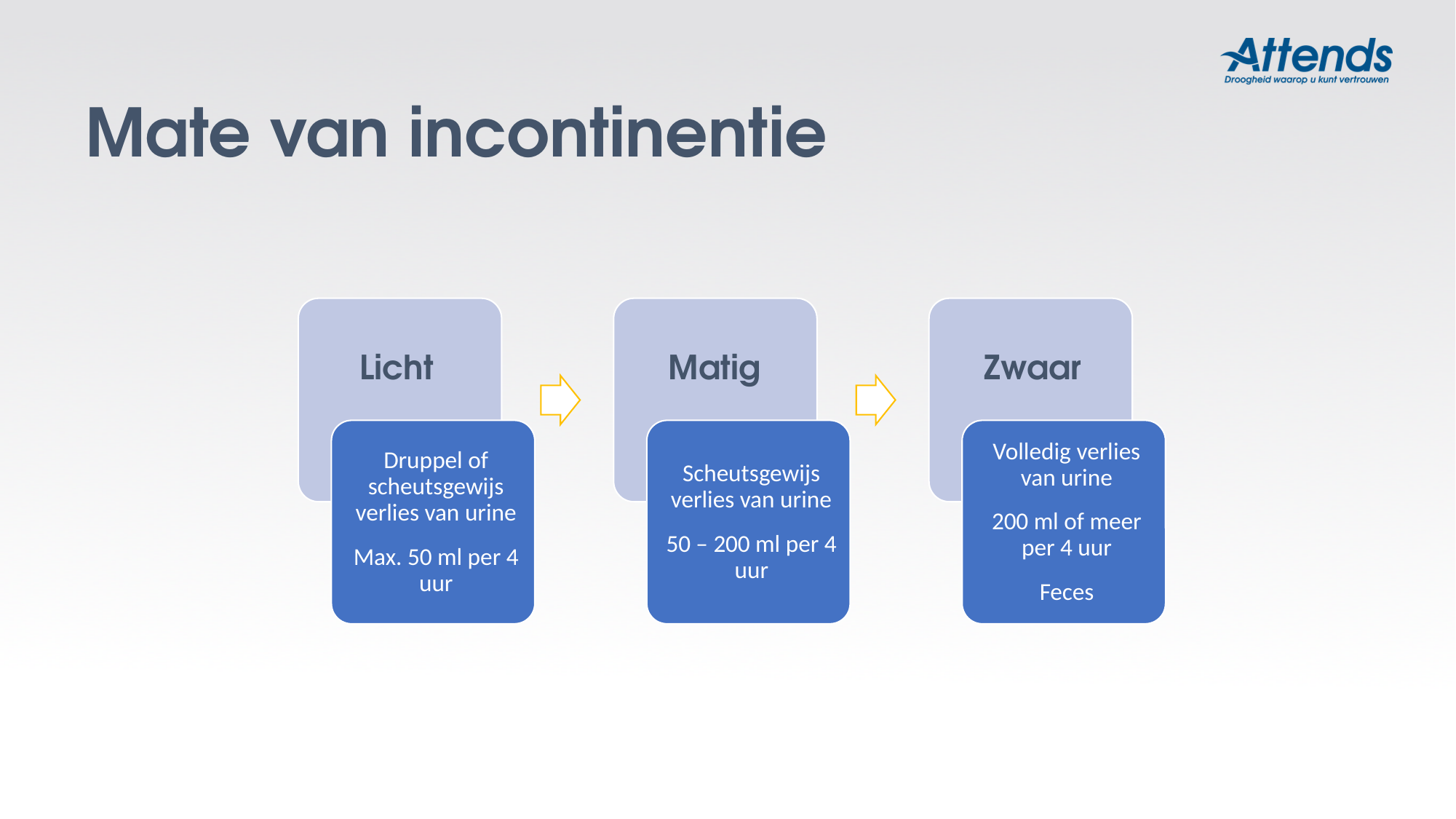

# Mate van incontinentie
Druppel of scheutsgewijs verlies van urine
Max. 50 ml per 4 uur

Scheutsgewijs verlies van urine
50 – 200 ml per 4 uur

Volledig verlies van urine
200 ml of meer per 4 uur
Feces
Matig
Licht
Zwaar